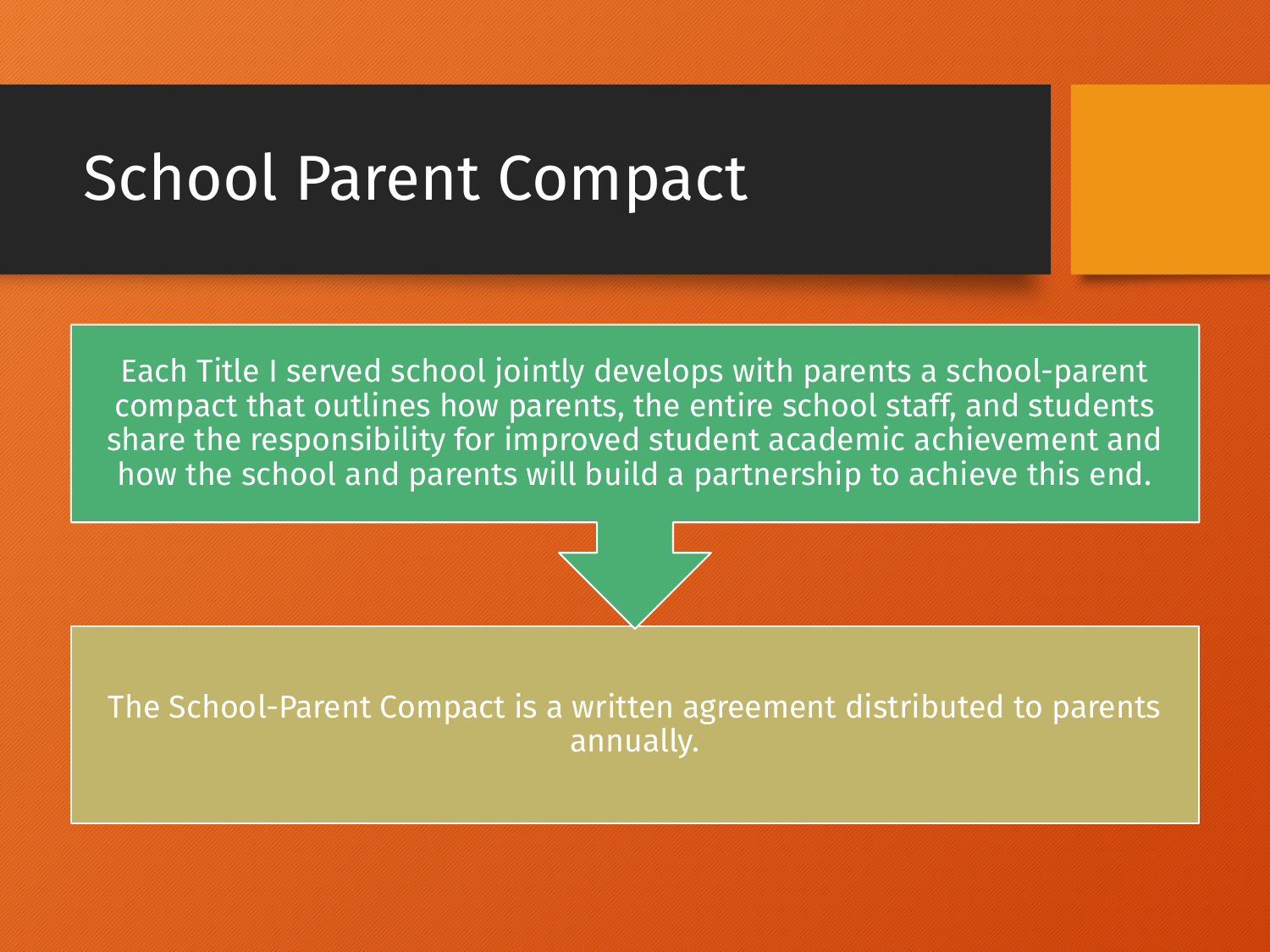

# School Parent Compact
The School-Parent Compact is a written agreement distributed to parents annually.
Each Title I served school jointly develops with parents a school-parent compact that outlines how parents, the entire school staff, and students share the responsibility for improved student academic achievement and how the school and parents will build a partnership to achieve this end.